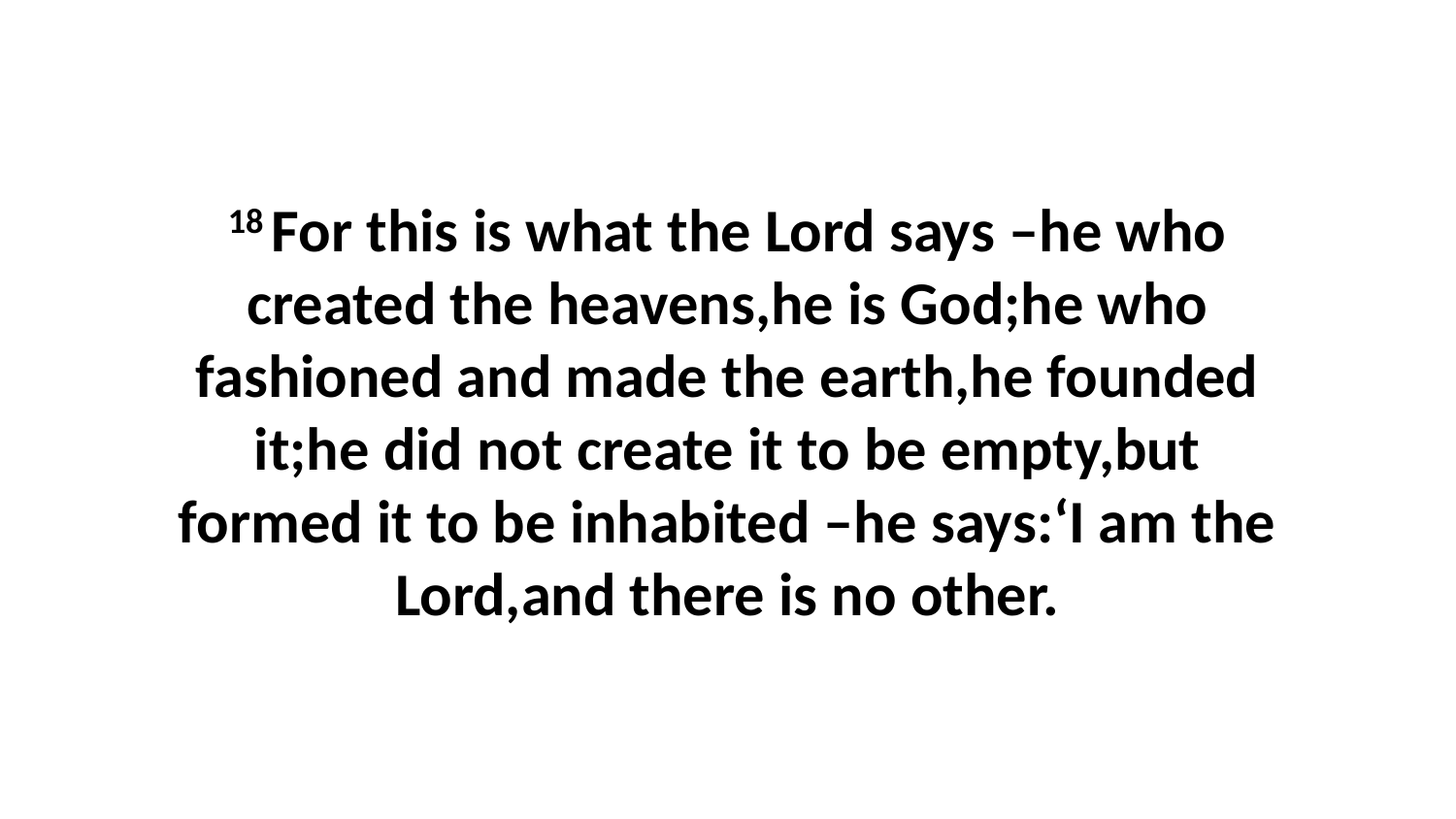

18 For this is what the Lord says –he who created the heavens,he is God;he who fashioned and made the earth,he founded it;he did not create it to be empty,but formed it to be inhabited –he says:‘I am the Lord,and there is no other.